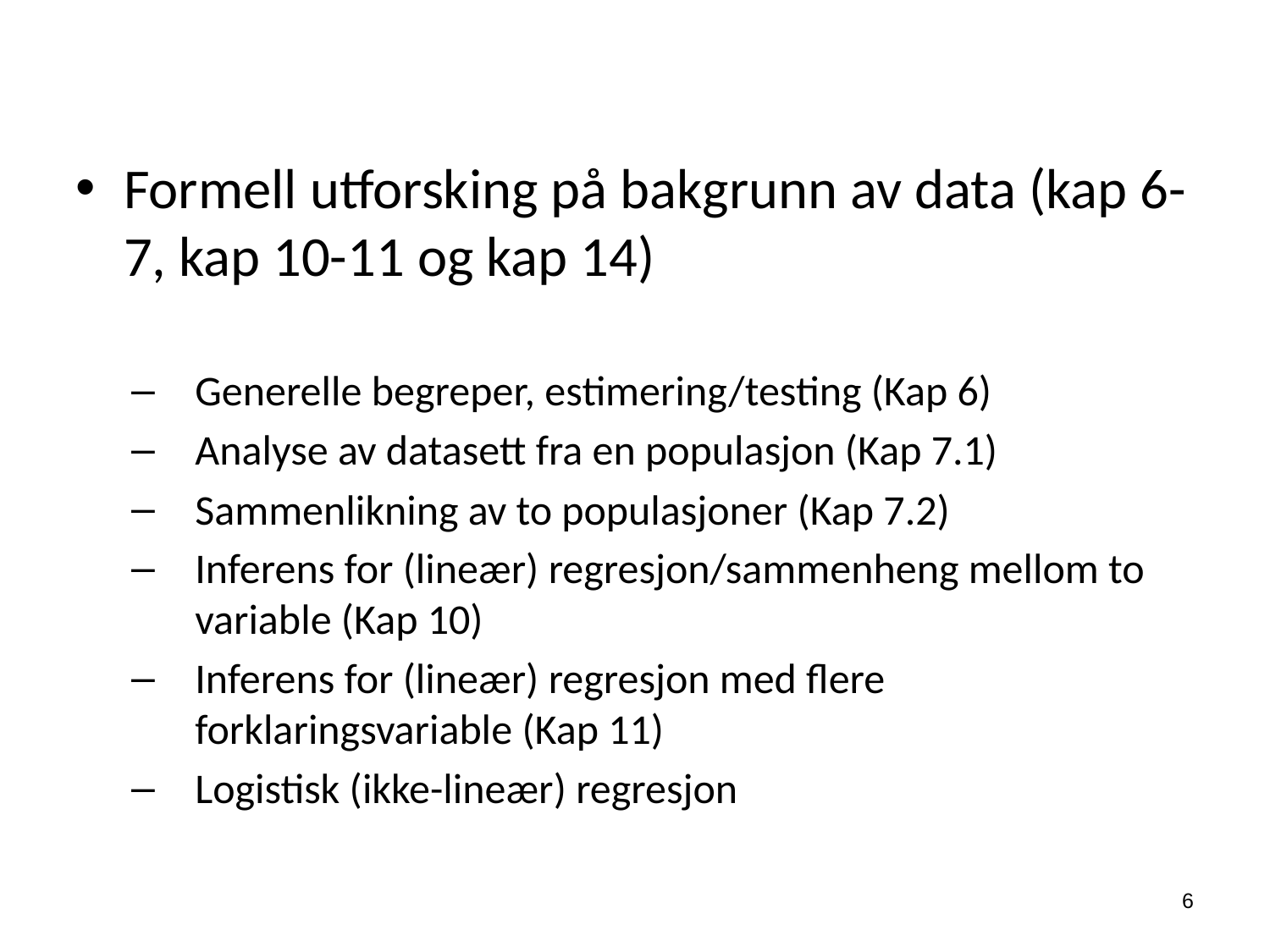

Formell utforsking på bakgrunn av data (kap 6-7, kap 10-11 og kap 14)

Generelle begreper, estimering/testing (Kap 6)
Analyse av datasett fra en populasjon (Kap 7.1)
Sammenlikning av to populasjoner (Kap 7.2)
Inferens for (lineær) regresjon/sammenheng mellom to variable (Kap 10)
Inferens for (lineær) regresjon med flere forklaringsvariable (Kap 11)
Logistisk (ikke-lineær) regresjon
6